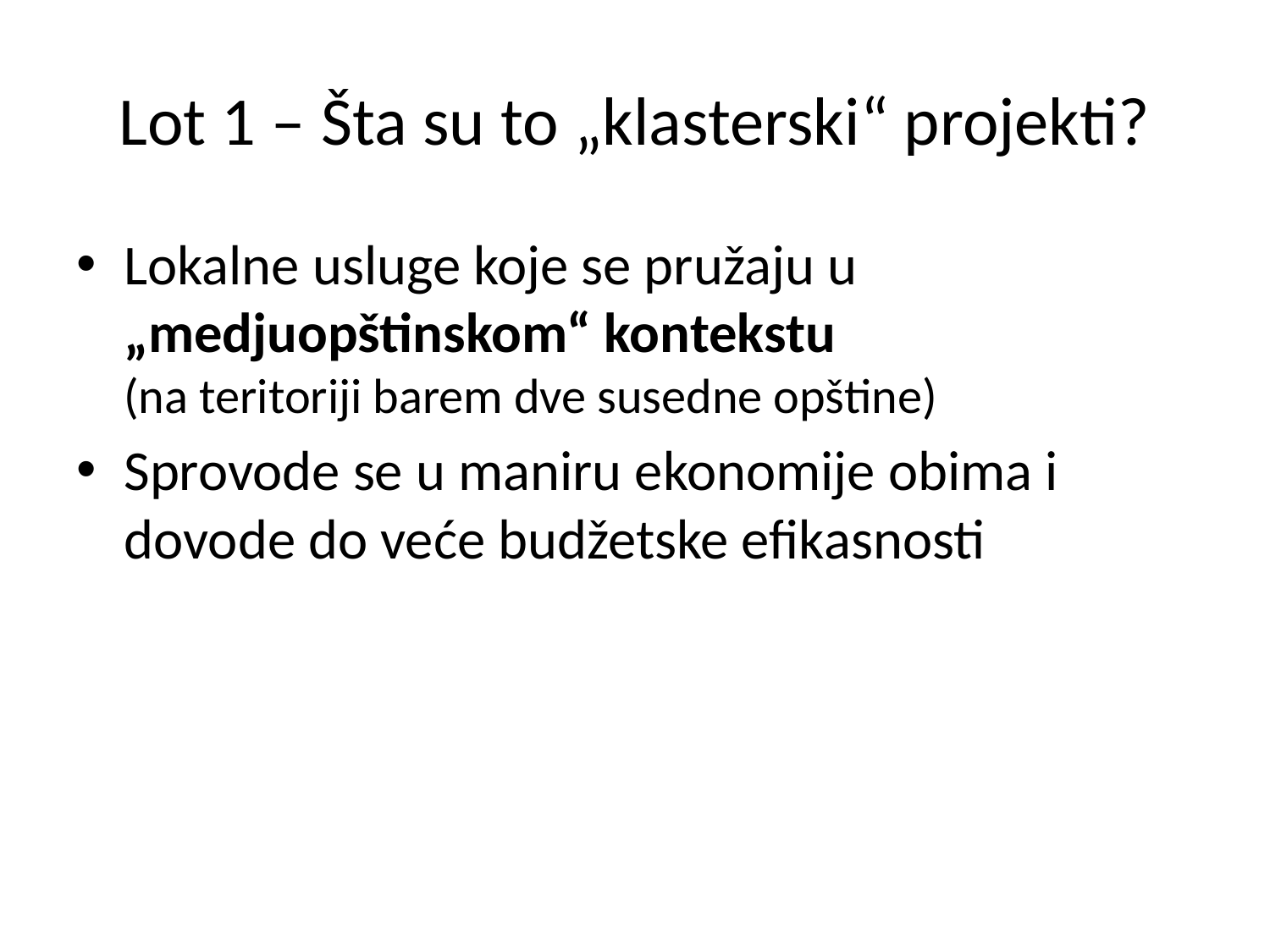

# Lot 1 – Šta su to „klasterski“ projekti?
Lokalne usluge koje se pružaju u „medjuopštinskom“ kontekstu
(na teritoriji barem dve susedne opštine)
Sprovode se u maniru ekonomije obima i dovode do veće budžetske efikasnosti